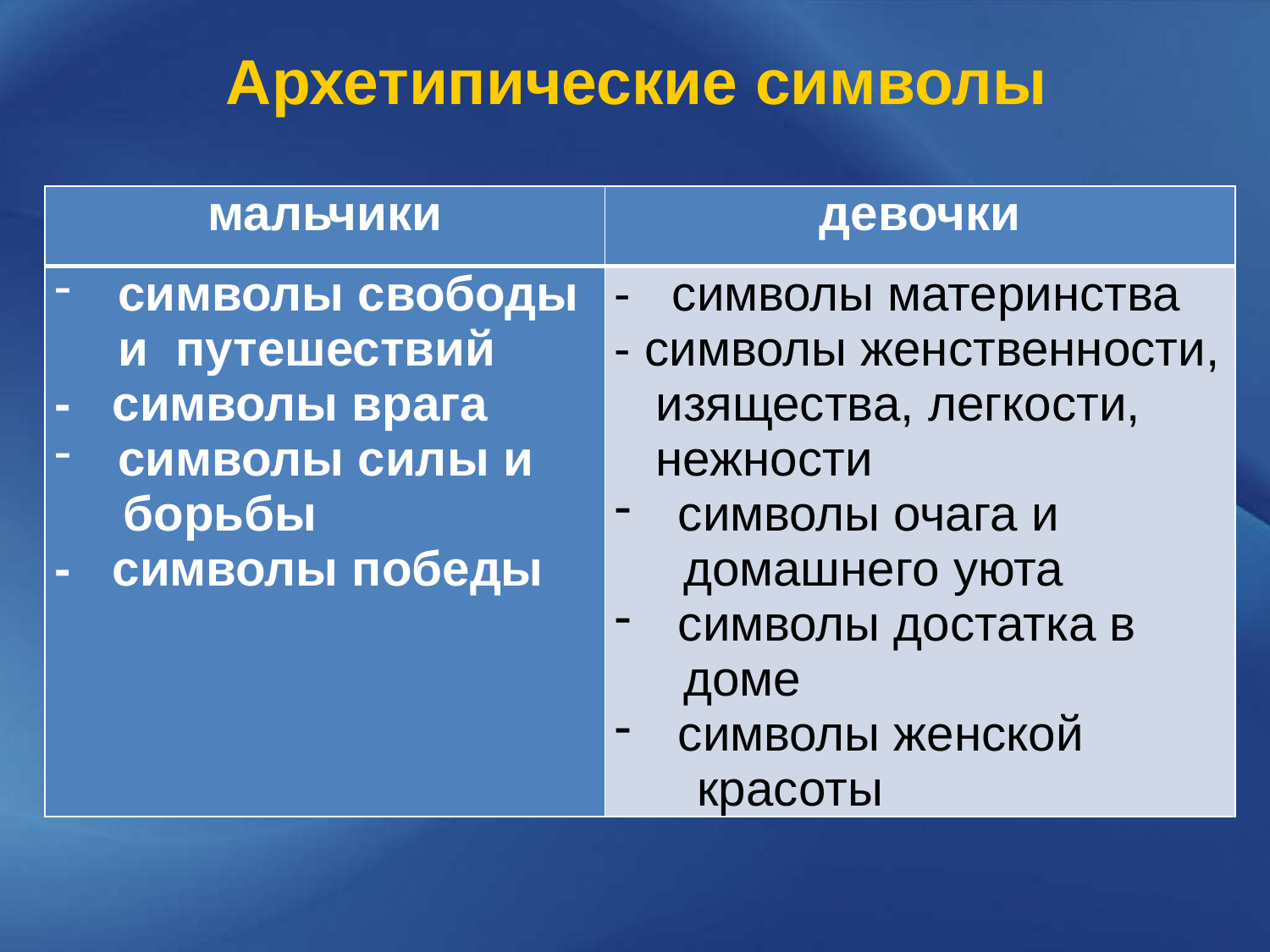

# Архетипические символы
| мальчики | девочки |
| --- | --- |
| символы свободы и путешествий - символы врага символы силы и борьбы - символы победы | - символы материнства - символы женственности, изящества, легкости, нежности символы очага и домашнего уюта символы достатка в доме символы женской красоты |